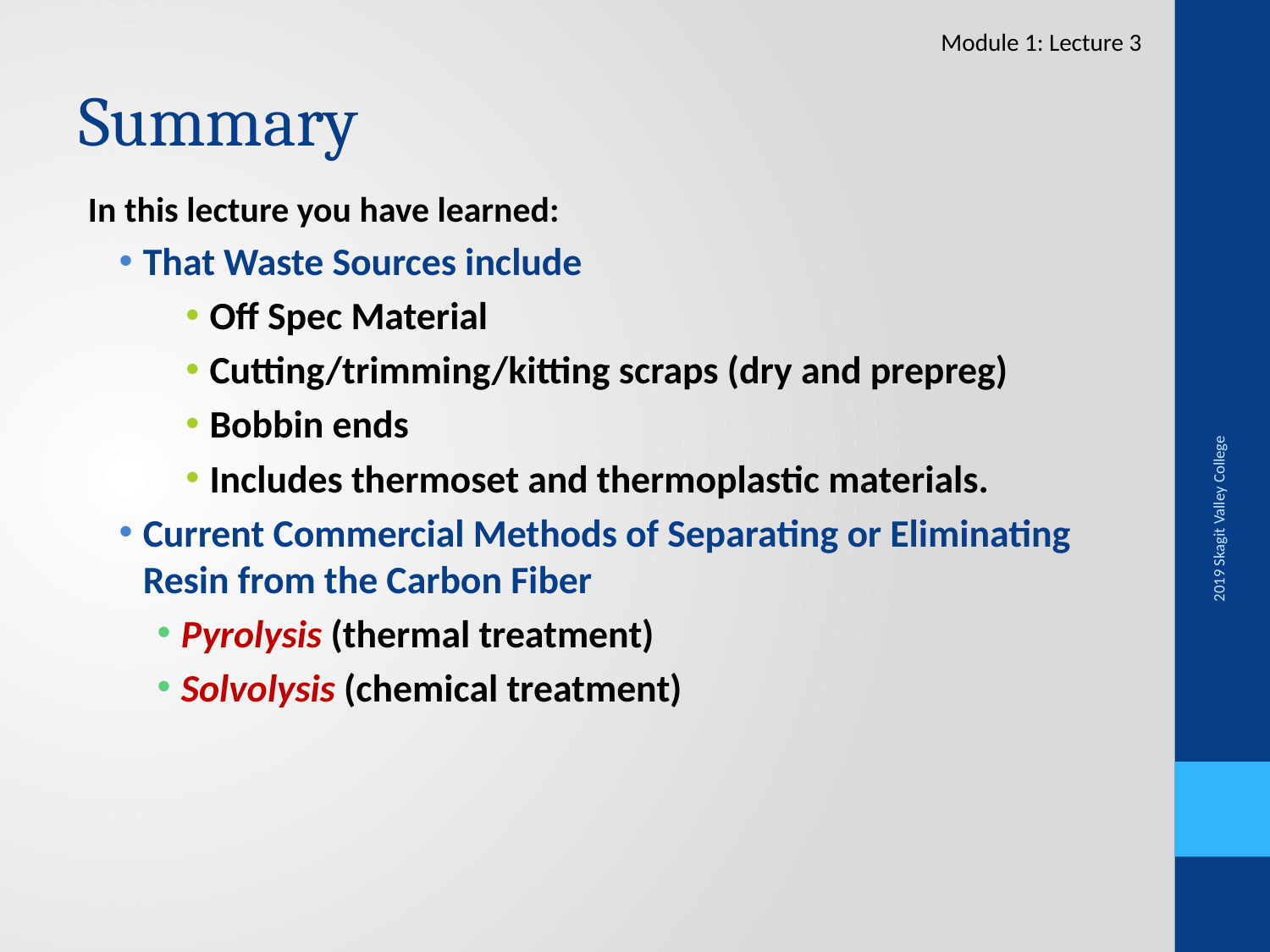

Module 1: Lecture 3
# Summary
In this lecture you have learned:
That Waste Sources include
Off Spec Material
Cutting/trimming/kitting scraps (dry and prepreg)
Bobbin ends
Includes thermoset and thermoplastic materials.
Current Commercial Methods of Separating or Eliminating Resin from the Carbon Fiber
Pyrolysis (thermal treatment)
Solvolysis (chemical treatment)
2019 Skagit Valley College